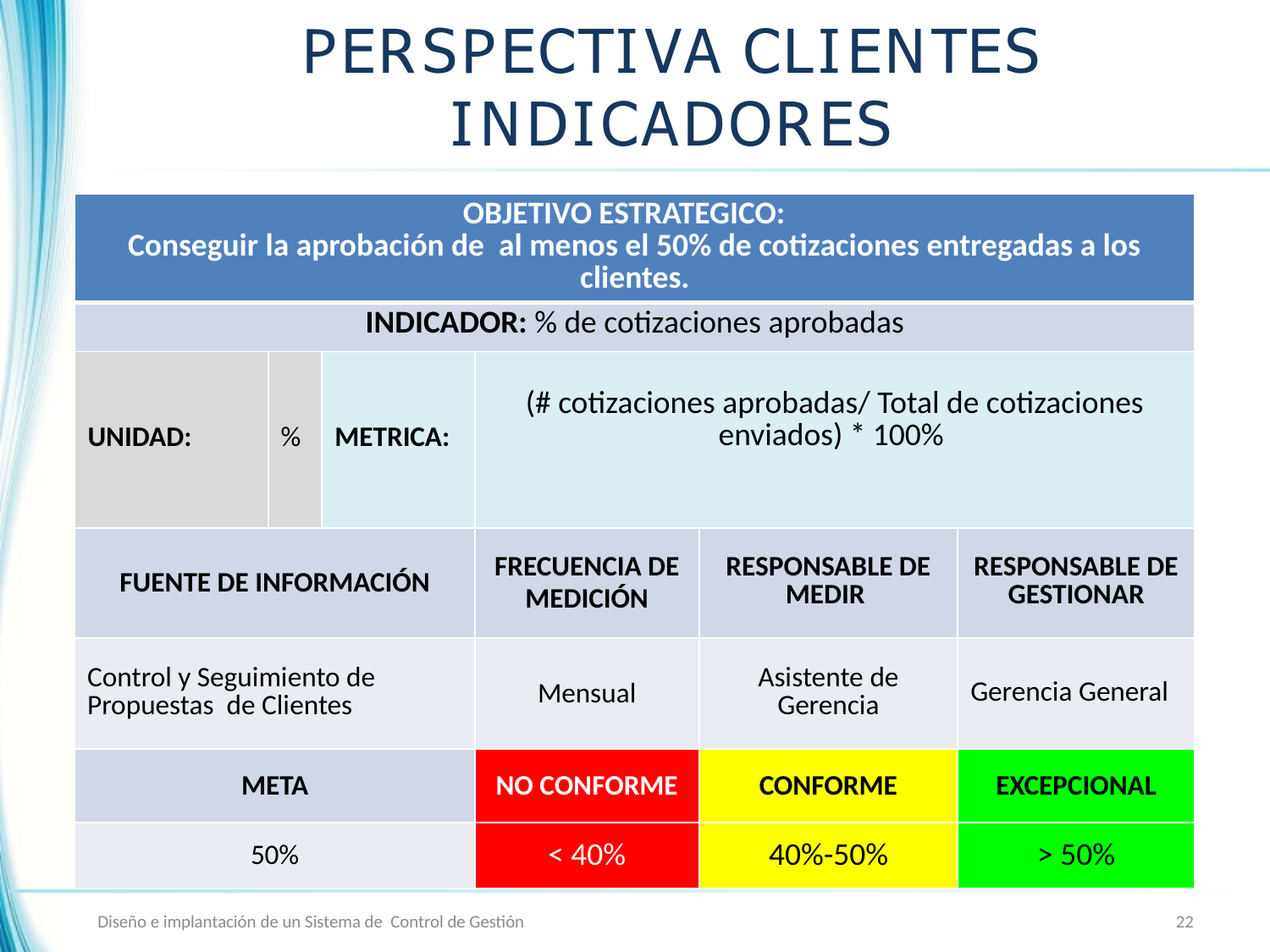

# PERSPECTIVA CLIENTES INDICADORES
| OBJETIVO ESTRATEGICO: Conseguir la aprobación de al menos el 50% de cotizaciones entregadas a los clientes. |  |  |  |  |  |
| --- | --- | --- | --- | --- | --- |
| INDICADOR: % de cotizaciones aprobadas |  |  |  |  |  |
| UNIDAD: | % | METRICA: | (# cotizaciones aprobadas/ Total de cotizaciones enviados) \* 100% |  |  |
| FUENTE DE INFORMACIÓN |  |  | FRECUENCIA DE MEDICIÓN | RESPONSABLE DE MEDIR | RESPONSABLE DE GESTIONAR |
| Control y Seguimiento de Propuestas de Clientes |  |  | Mensual | Asistente de Gerencia | Gerencia General |
| META |  |  | NO CONFORME | CONFORME | EXCEPCIONAL |
| 50% |  |  | < 40% | 40%-50% | > 50% |
Diseño e implantación de un Sistema de  Control de Gestión
22